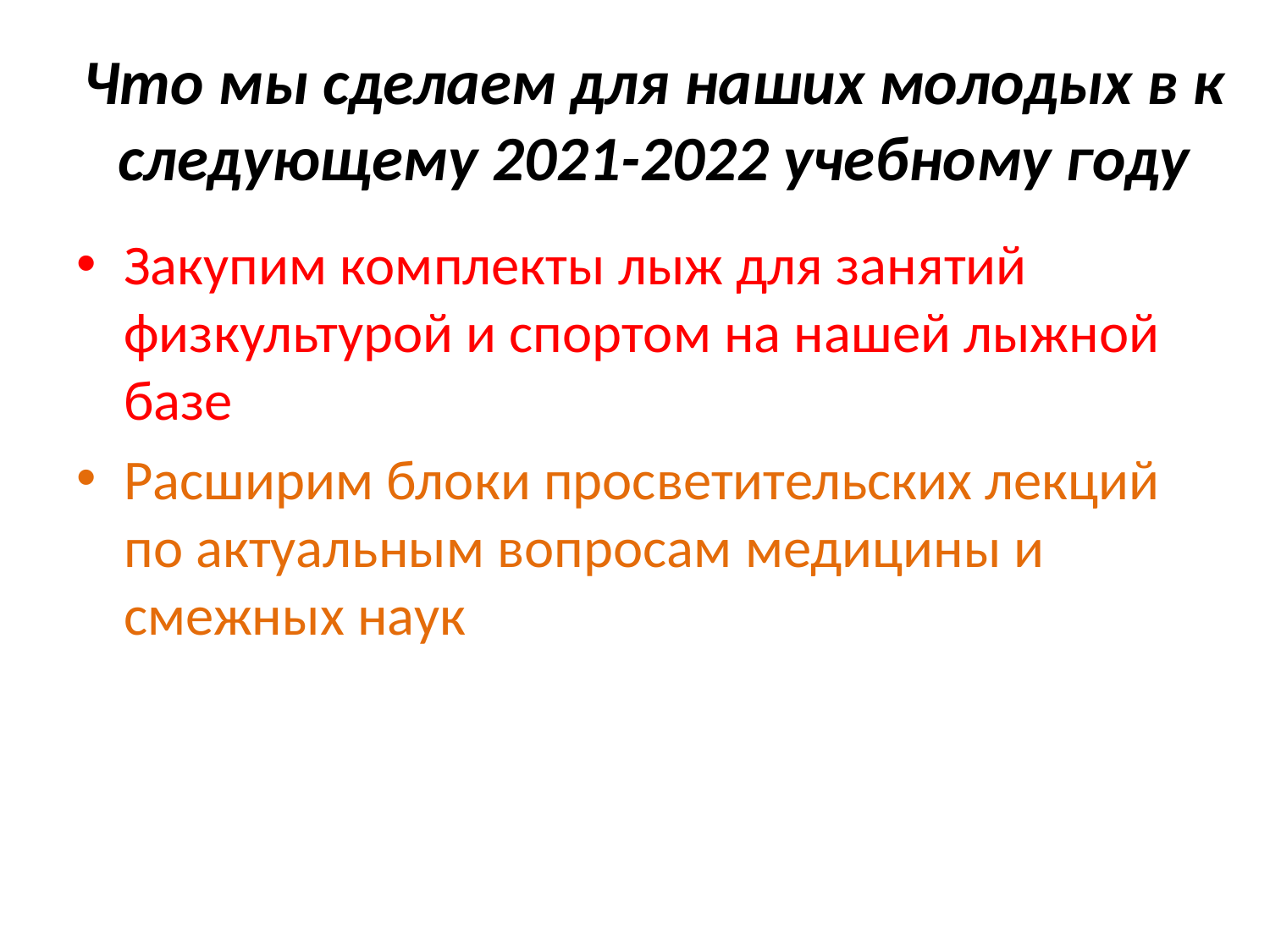

# Что мы сделаем для наших молодых в к следующему 2021-2022 учебному году
Закупим комплекты лыж для занятий физкультурой и спортом на нашей лыжной базе
Расширим блоки просветительских лекций по актуальным вопросам медицины и смежных наук